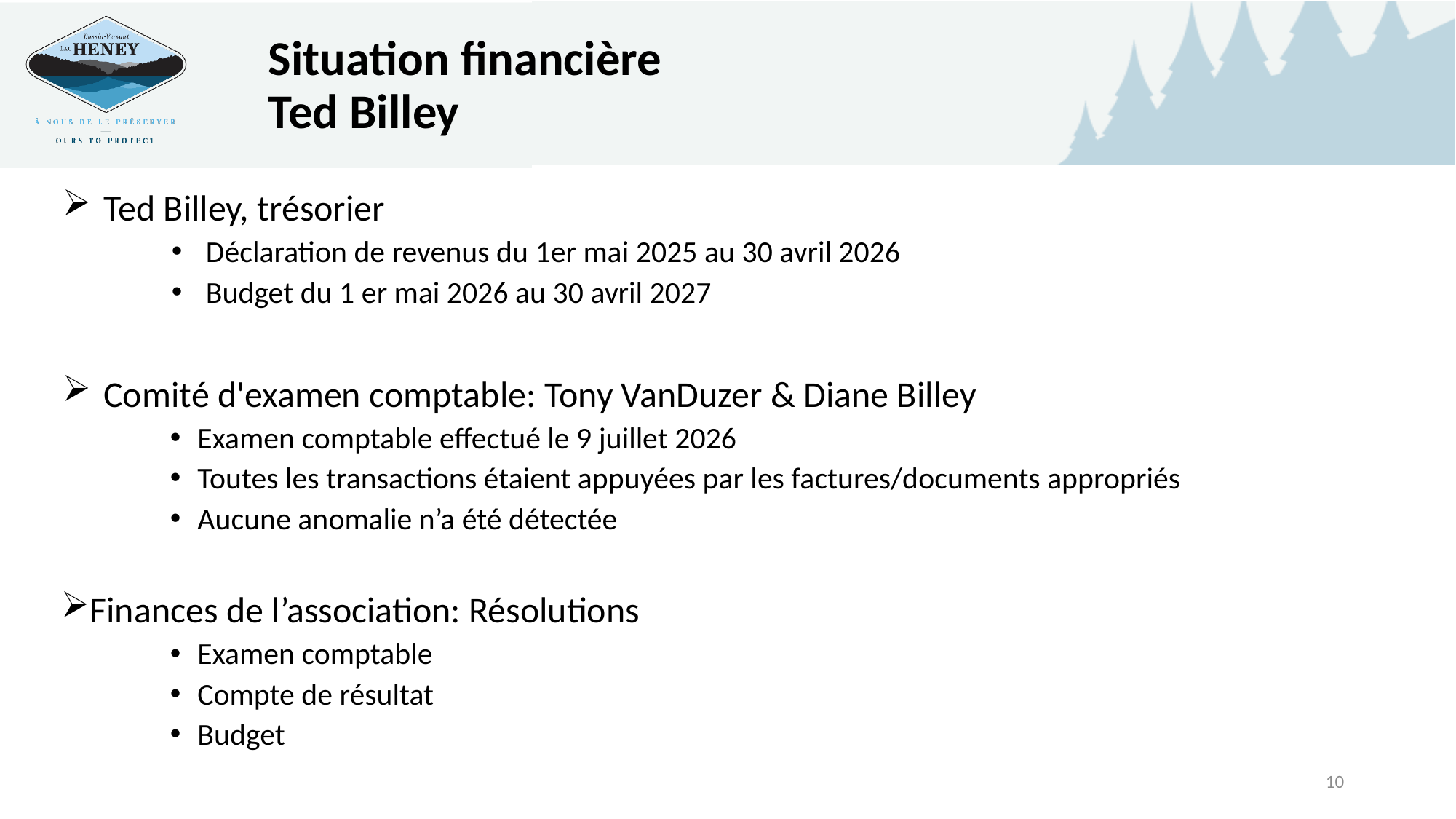

# Situation financière Ted Billey

Ted Billey, trésorier
Déclaration de revenus du 1er mai 2025 au 30 avril 2026
Budget du 1 er mai 2026 au 30 avril 2027

Comité d'examen comptable: Tony VanDuzer & Diane Billey
Examen comptable effectué le 9 juillet 2026
Toutes les transactions étaient appuyées par les factures/documents appropriés
Aucune anomalie n’a été détectée

Finances de l’association: Résolutions
Examen comptable
Compte de résultat
Budget

10